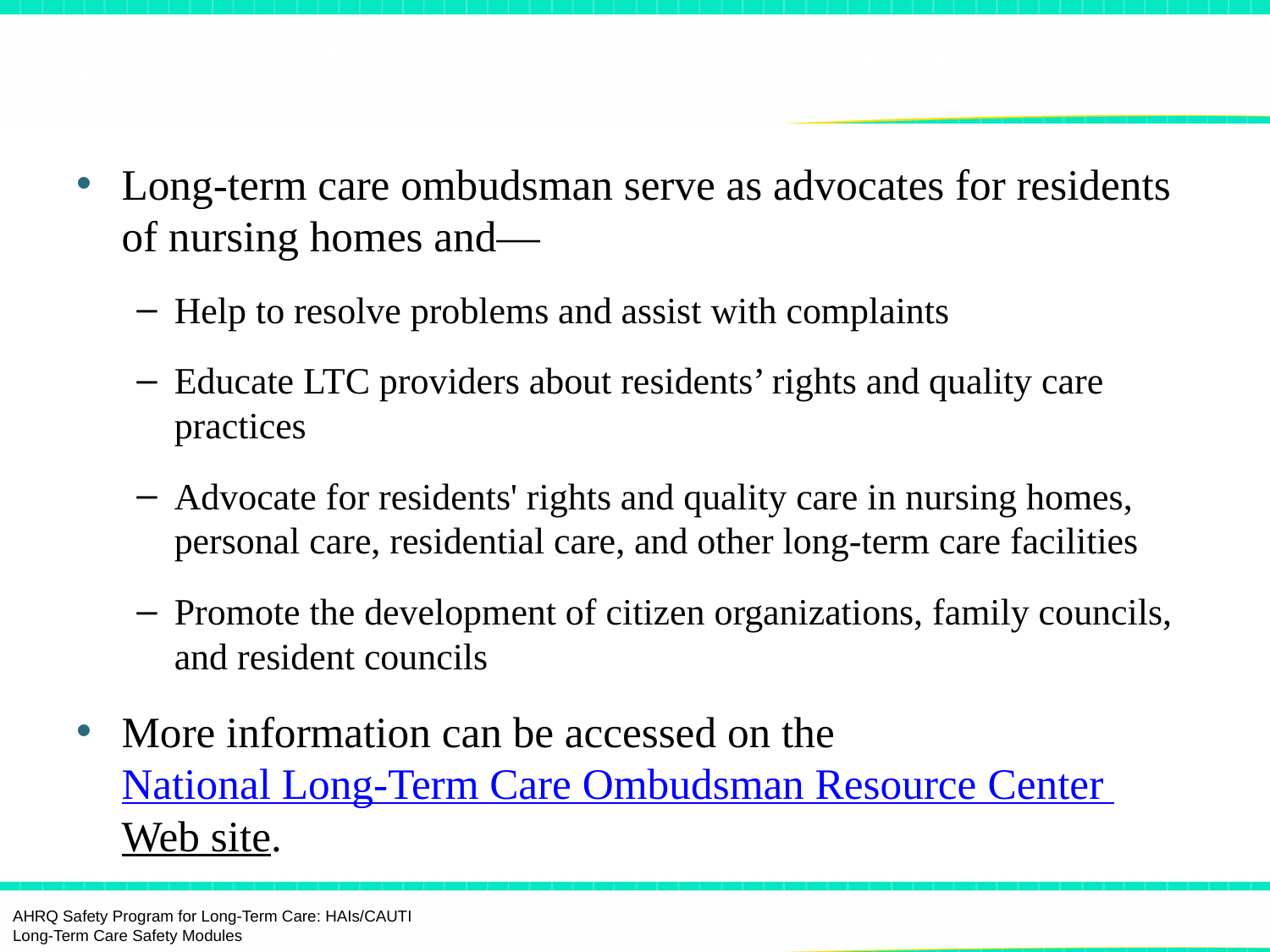

# Long-Term Care Ombudsman Program8
Long-term care ombudsman serve as advocates for residents of nursing homes and—
Help to resolve problems and assist with complaints
Educate LTC providers about residents’ rights and quality care practices
Advocate for residents' rights and quality care in nursing homes, personal care, residential care, and other long-term care facilities
Promote the development of citizen organizations, family councils, and resident councils
More information can be accessed on the National Long-Term Care Ombudsman Resource Center Web site.
AHRQ Safety Program for Long-Term Care: HAIs/CAUTI   Long-Term Care Safety Modules